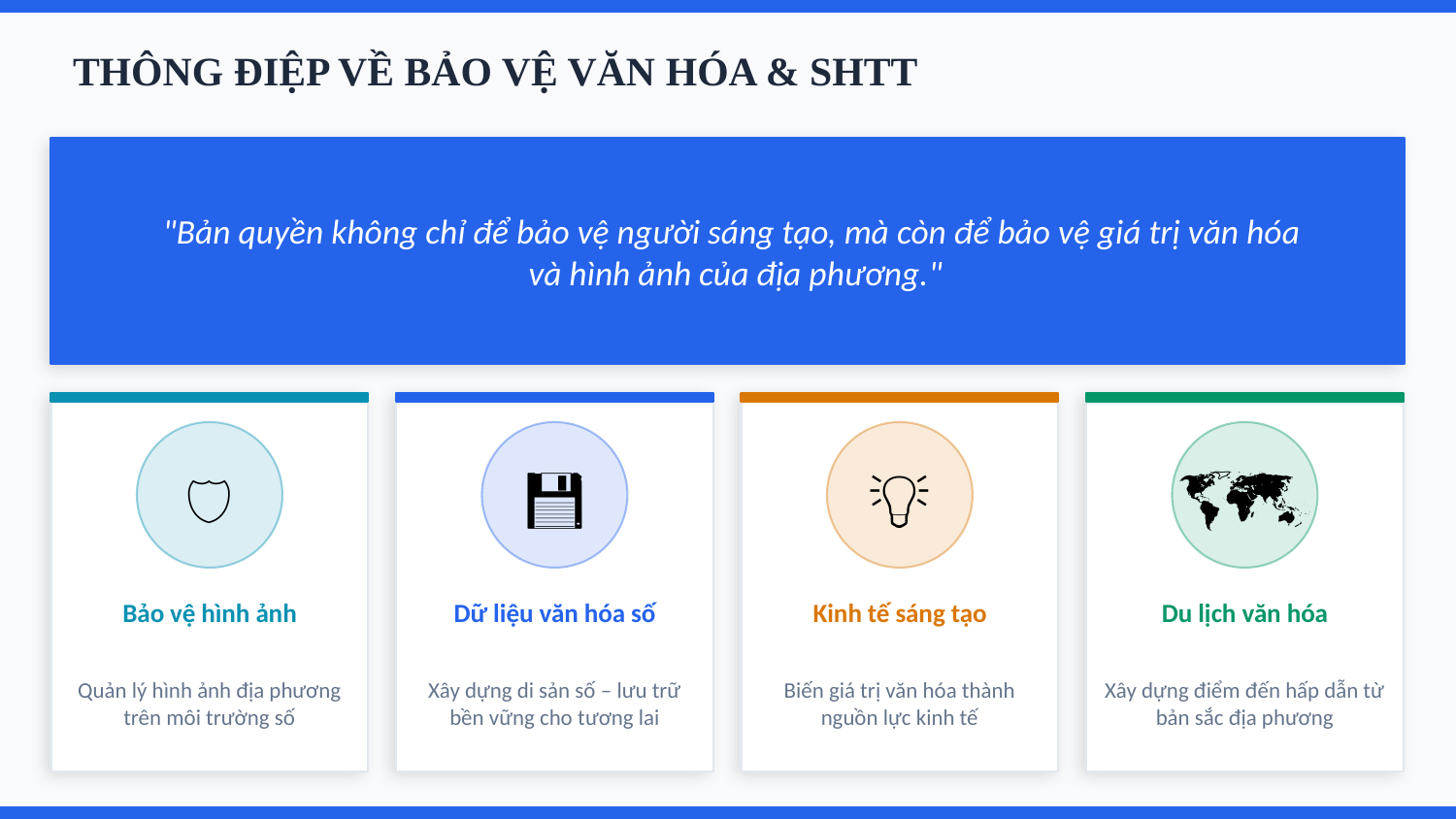

THÔNG ĐIỆP VỀ BẢO VỆ VĂN HÓA & SHTT

"Bản quyền không chỉ để bảo vệ người sáng tạo, mà còn để bảo vệ giá trị văn hóa
 và hình ảnh của địa phương."

🛡️

💾

💡

🗺️
Bảo vệ hình ảnh
Dữ liệu văn hóa số
Kinh tế sáng tạo
Du lịch văn hóa
Quản lý hình ảnh địa phương trên môi trường số
Xây dựng di sản số – lưu trữ bền vững cho tương lai
Biến giá trị văn hóa thành nguồn lực kinh tế
Xây dựng điểm đến hấp dẫn từ bản sắc địa phương